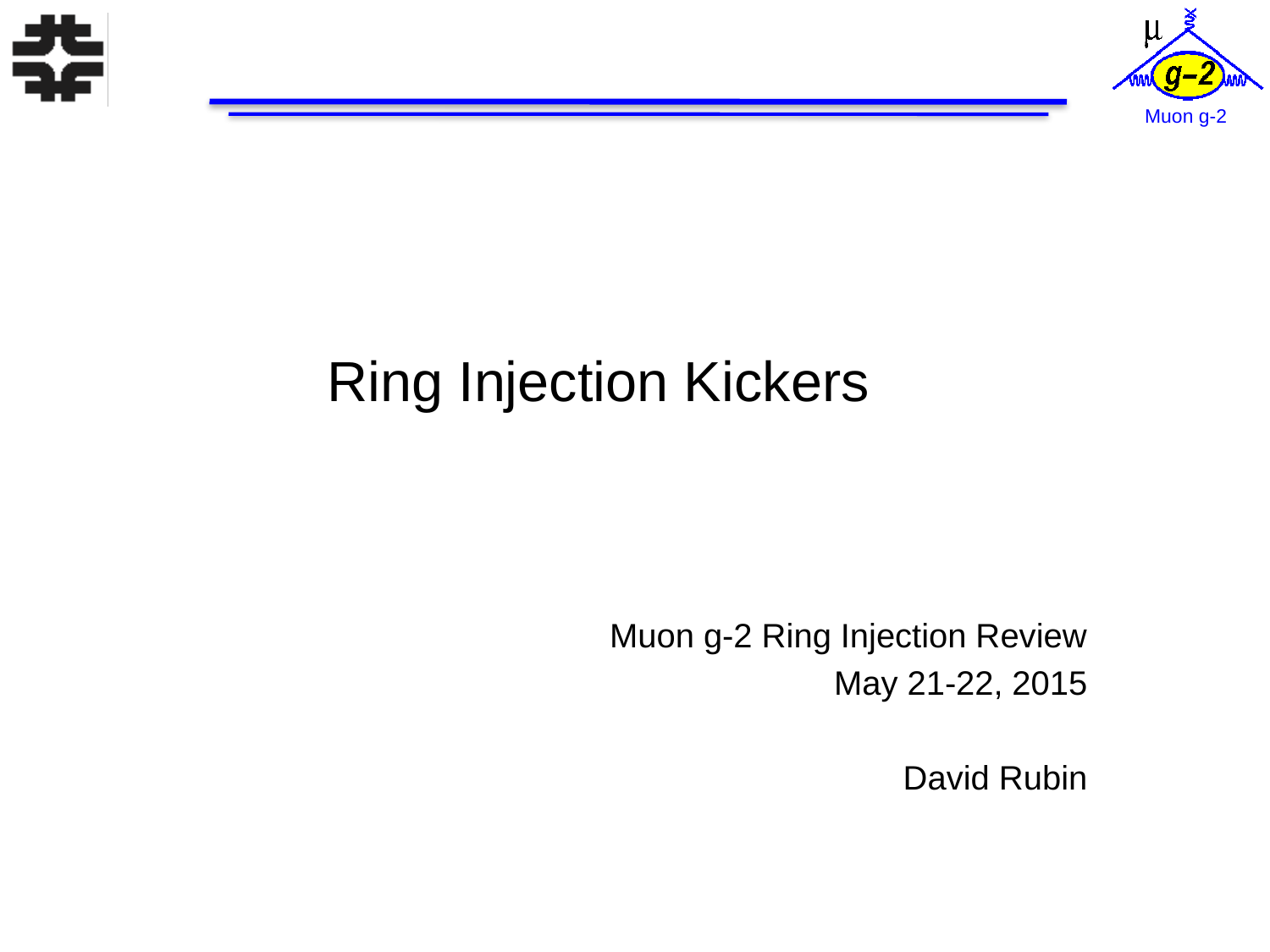

Ring Injection Kickers

Muon g-2 Ring Injection Review
May 21-22, 2015

David Rubin